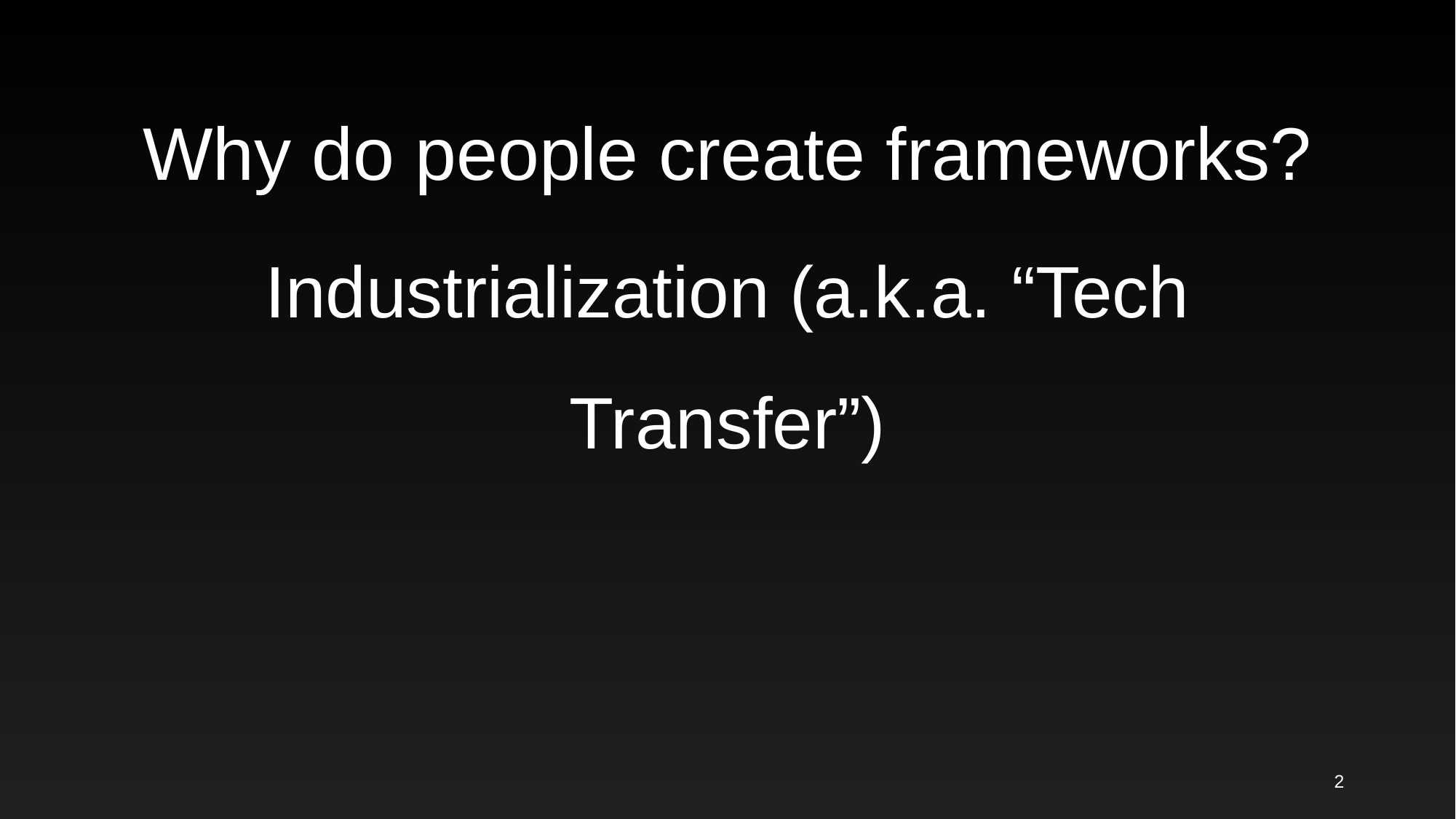

# Why do people create frameworks?
Industrialization (a.k.a. “Tech Transfer”)
2